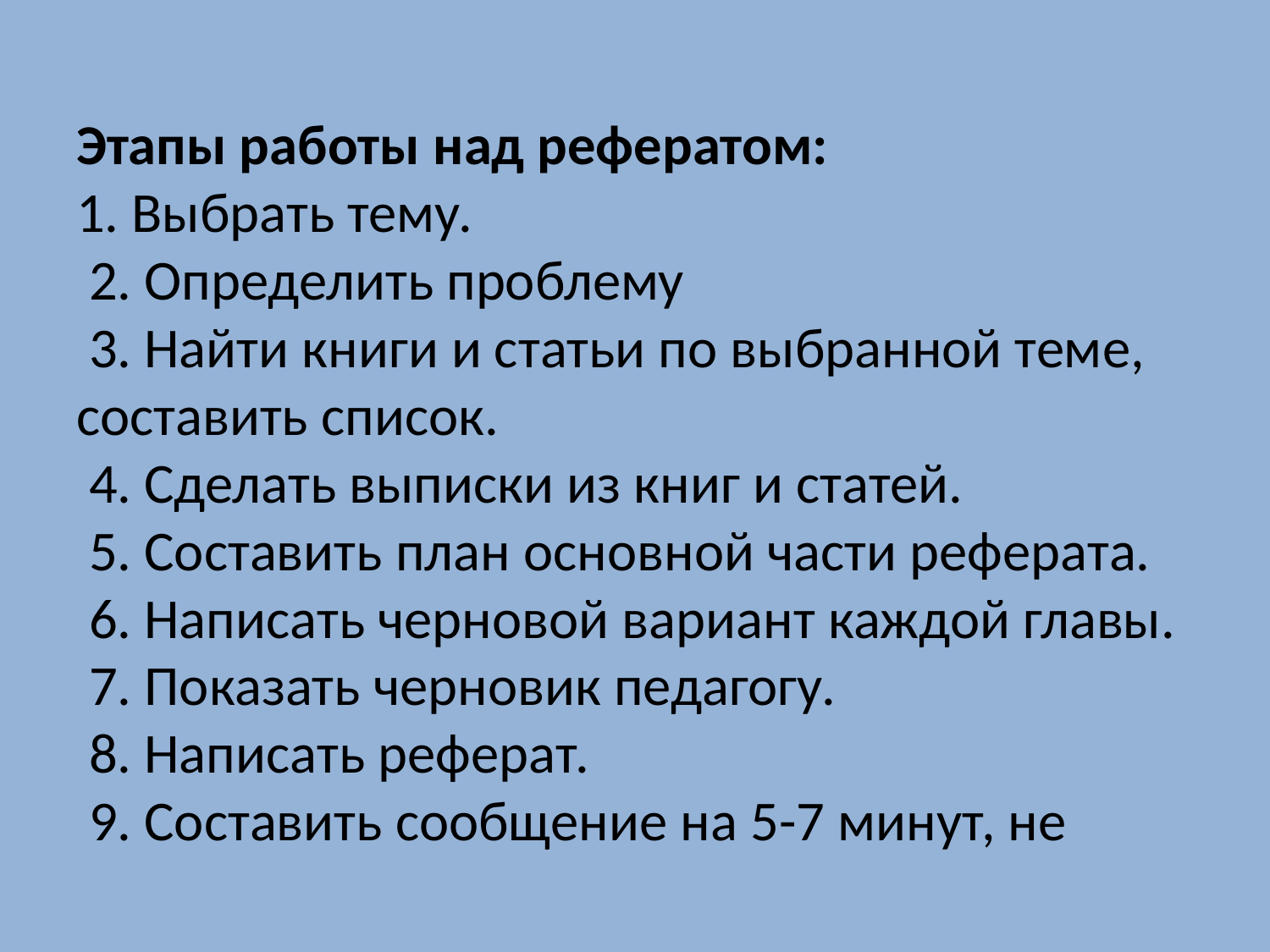

# Этапы работы над рефератом: 1. Выбрать тему. 2. Определить проблему 3. Найти книги и статьи по выбранной теме, составить список. 4. Сделать выписки из книг и статей. 5. Составить план основной части реферата. 6. Написать черновой вариант каждой главы. 7. Показать черновик педагогу. 8. Написать реферат. 9. Составить сообщение на 5-7 минут, не